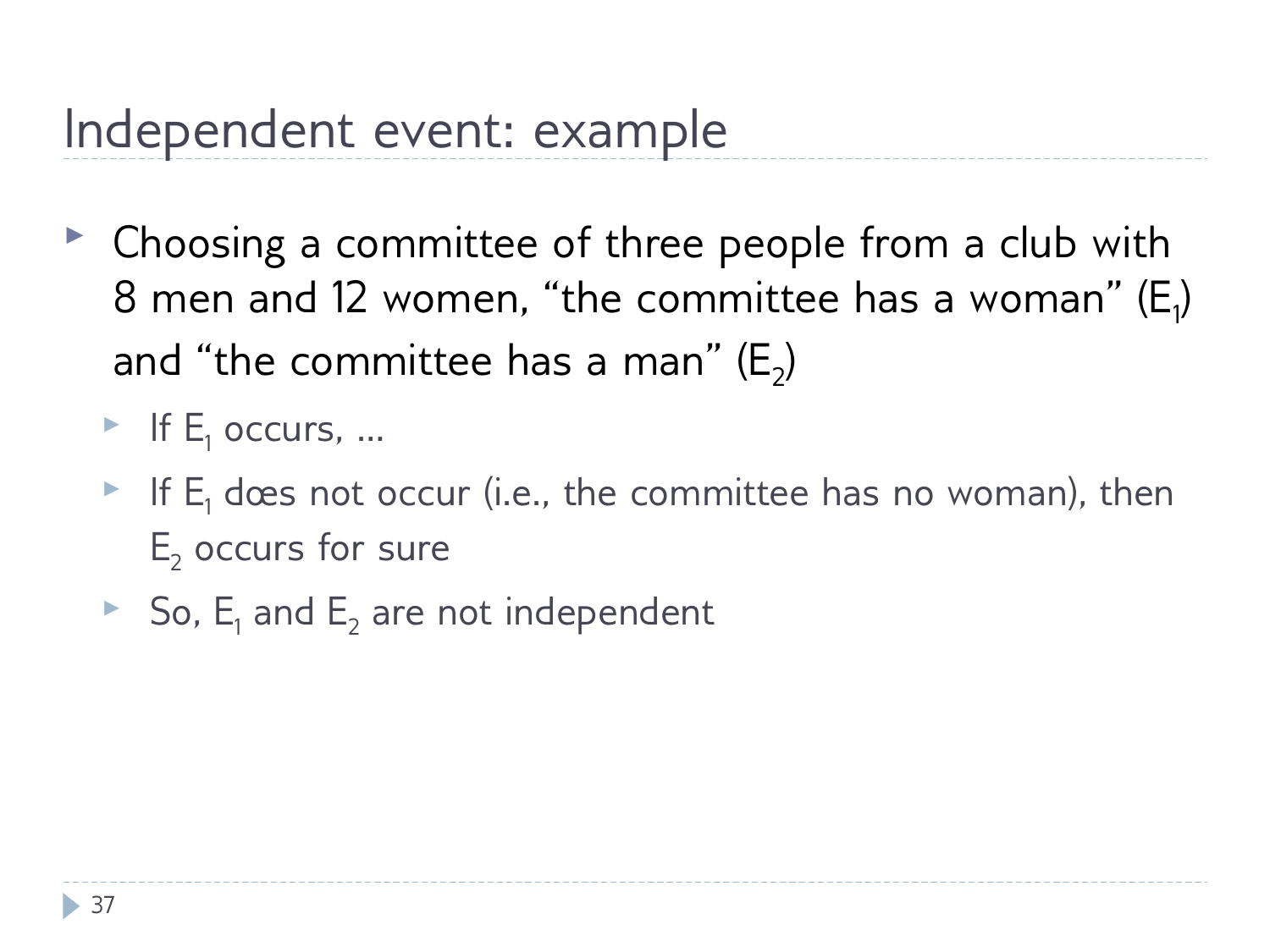

Independent event: example
Choosing a committee of three people from a club with 8 men and 12 women, “the committee has a woman” (E1) and “the committee has a man” (E2)
If E1 occurs, …
If E1 does not occur (i.e., the committee has no woman), then E2 occurs for sure
So, E1 and E2 are not independent
37